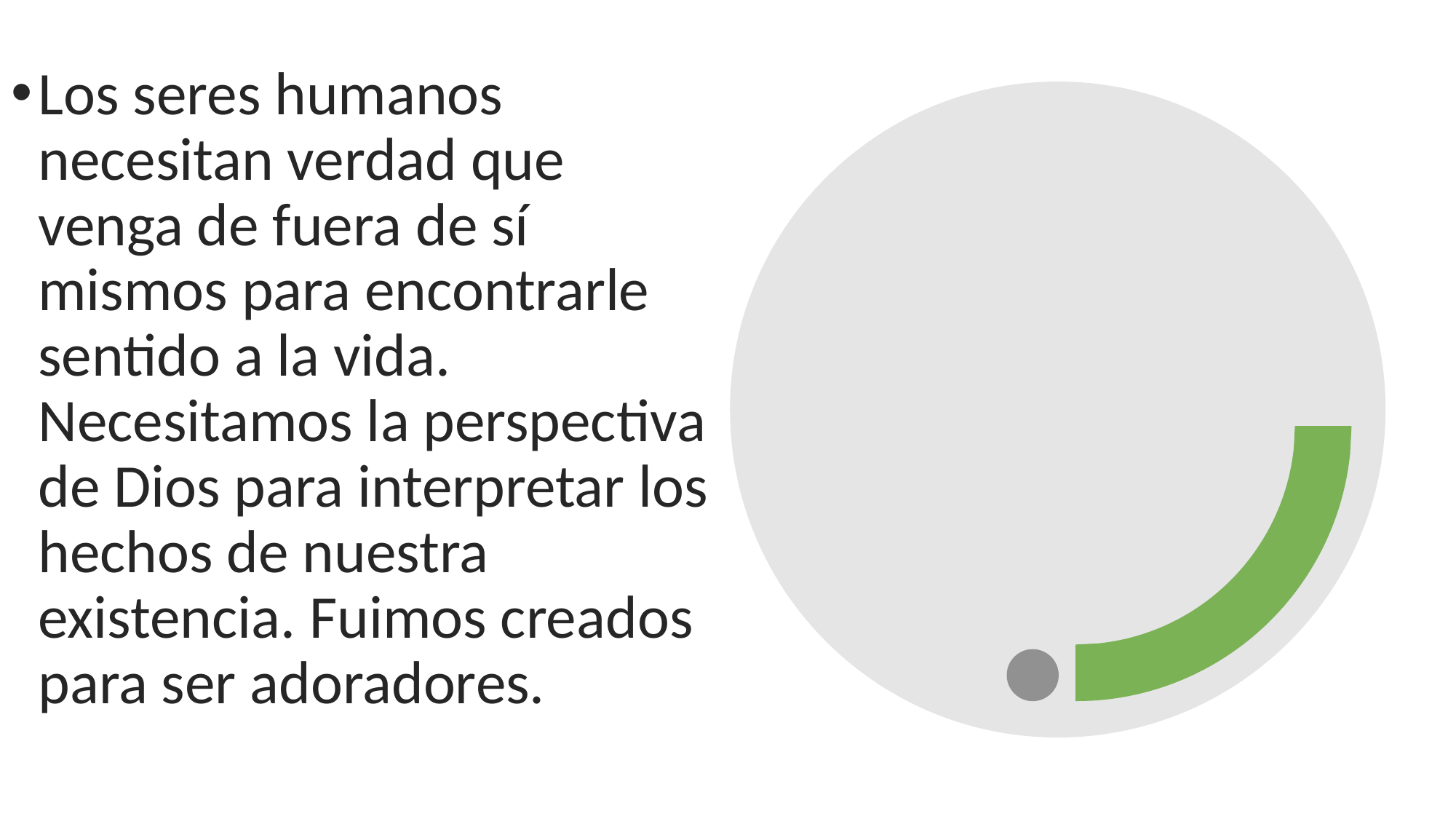

Los seres humanos necesitan verdad que venga de fuera de sí mismos para encontrarle sentido a la vida. Necesitamos la perspectiva de Dios para interpretar los hechos de nuestra existencia. Fuimos creados para ser adoradores.